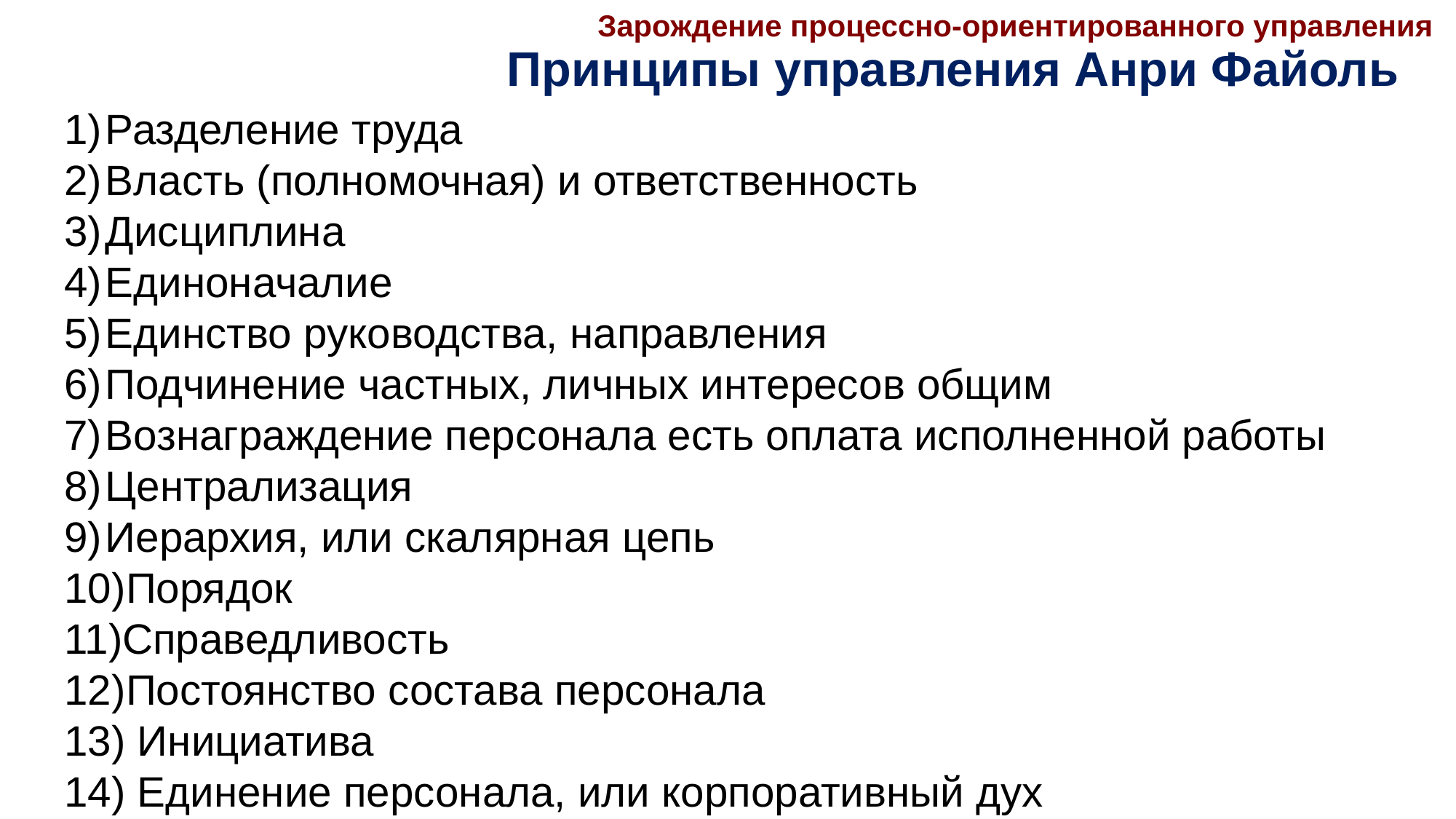

Зарождение процессно-ориентированного управления
Принципы управления Анри Файоль

Разделение труда
Власть (полномочная) и ответственность
Дисциплина
Единоначалие
Единство руководства, направления
Подчинение частных, личных интересов общим
Вознаграждение персонала есть оплата исполненной работы
Централизация
Иерархия, или скалярная цепь
Порядок
Справедливость
Постоянство состава персонала
13) Инициатива
14) Единение персонала, или корпоративный дух